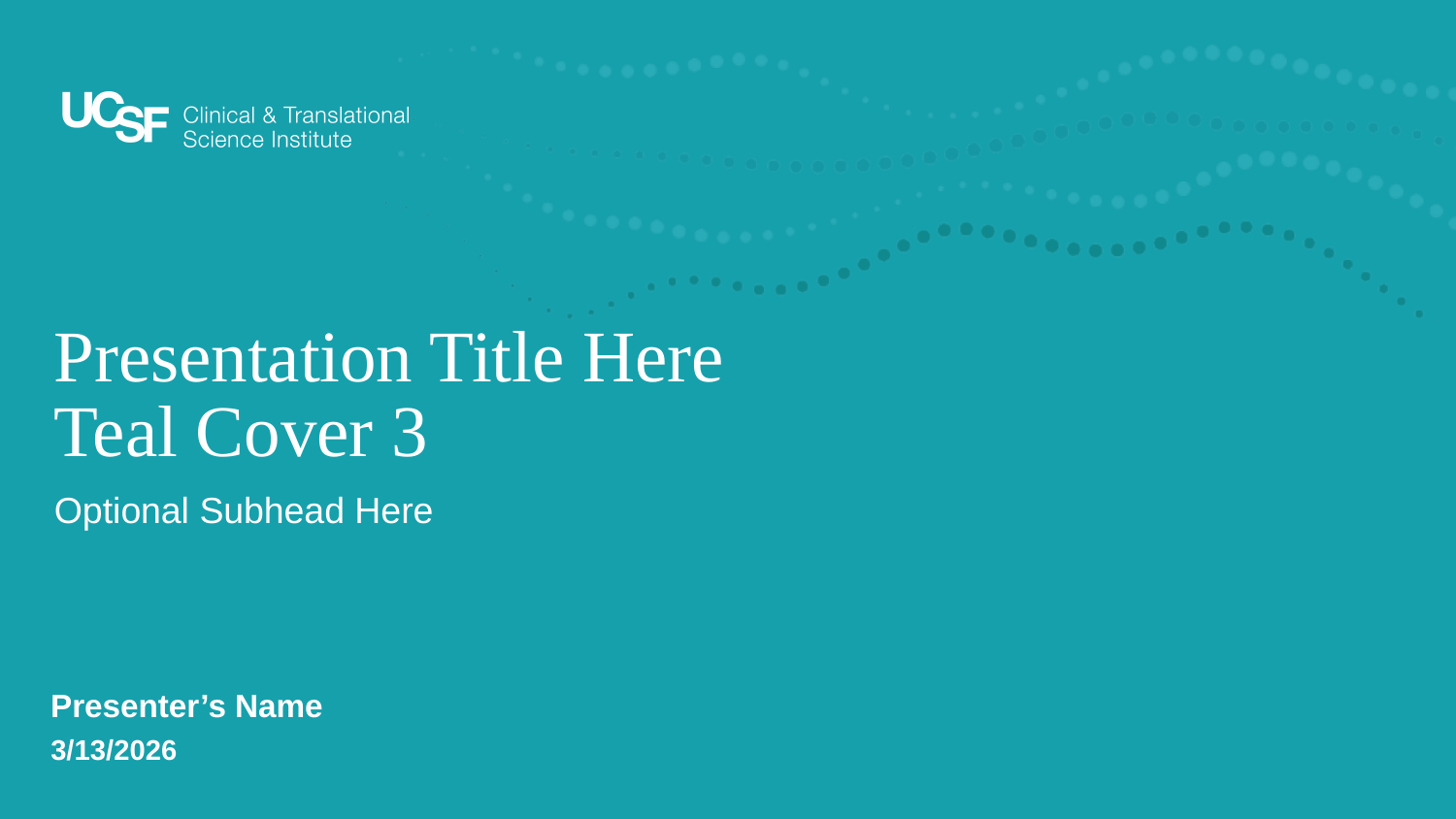

# Presentation Title Here Teal Cover 3
Optional Subhead Here
Presenter’s Name
3/13/2026